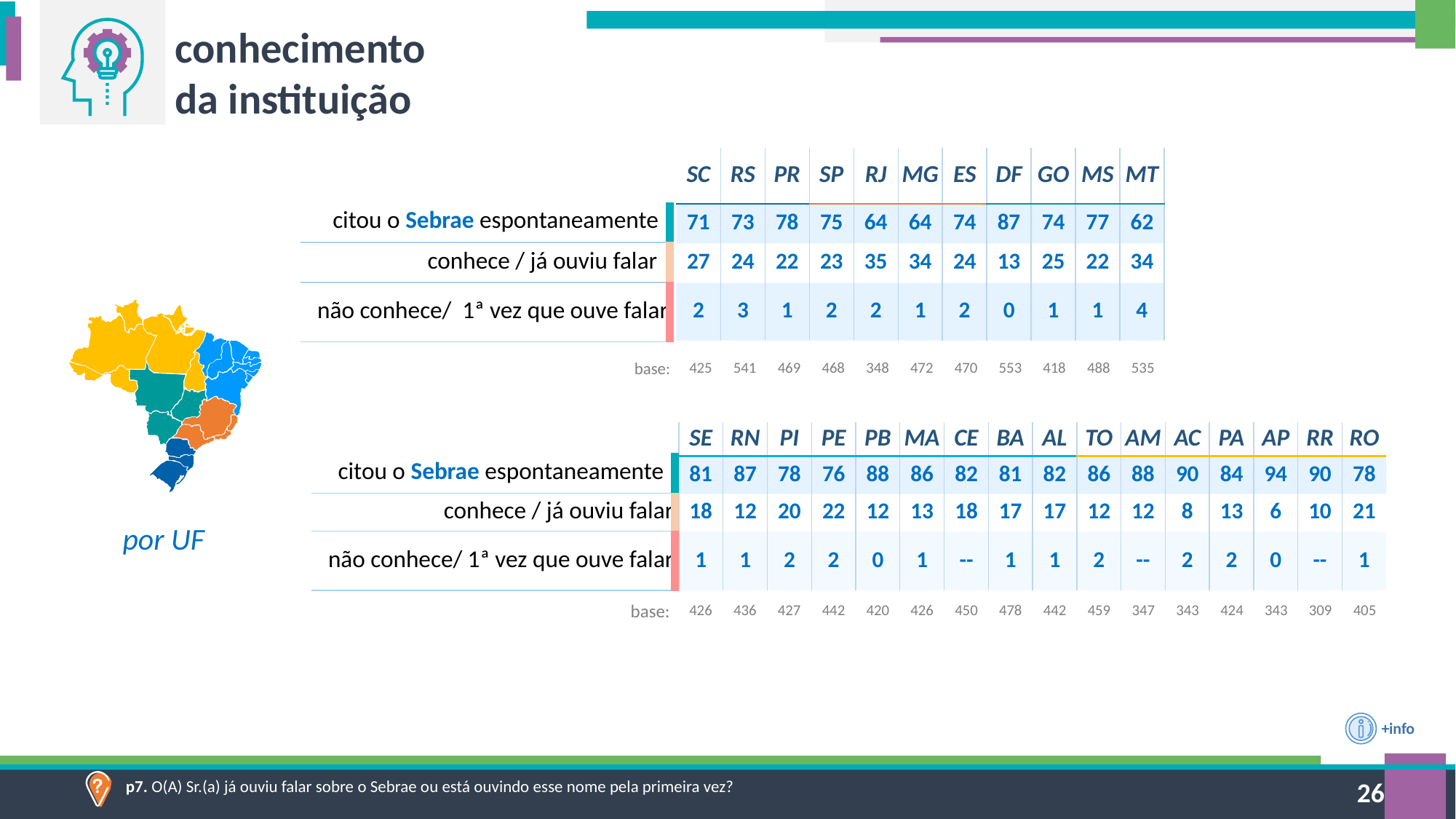

conhecimento da instituição

| SC | RS | PR | SP | RJ | MG | ES | DF | GO | MS | MT |
| --- | --- | --- | --- | --- | --- | --- | --- | --- | --- | --- |
| 71 | 73 | 78 | 75 | 64 | 64 | 74 | 87 | 74 | 77 | 62 |
| 27 | 24 | 22 | 23 | 35 | 34 | 24 | 13 | 25 | 22 | 34 |
| 2 | 3 | 1 | 2 | 2 | 1 | 2 | 0 | 1 | 1 | 4 |
| citou o Sebrae espontaneamente |
| --- |
| conhece / já ouviu falar |
| não conhece/ 1ª vez que ouve falar |

| 425 | 541 | 469 | 468 | 348 | 472 | 470 | 553 | 418 | 488 | 535 |
| --- | --- | --- | --- | --- | --- | --- | --- | --- | --- | --- |
base:
| SE | RN | PI | PE | PB | MA | CE | BA | AL | TO | AM | AC | PA | AP | RR | RO |
| --- | --- | --- | --- | --- | --- | --- | --- | --- | --- | --- | --- | --- | --- | --- | --- |
| 81 | 87 | 78 | 76 | 88 | 86 | 82 | 81 | 82 | 86 | 88 | 90 | 84 | 94 | 90 | 78 |
| 18 | 12 | 20 | 22 | 12 | 13 | 18 | 17 | 17 | 12 | 12 | 8 | 13 | 6 | 10 | 21 |
| 1 | 1 | 2 | 2 | 0 | 1 | -- | 1 | 1 | 2 | -- | 2 | 2 | 0 | -- | 1 |
| citou o Sebrae espontaneamente |
| --- |
| conhece / já ouviu falar |
| não conhece/ 1ª vez que ouve falar |
por UF
| 426 | 436 | 427 | 442 | 420 | 426 | 450 | 478 | 442 | 459 | 347 | 343 | 424 | 343 | 309 | 405 |
| --- | --- | --- | --- | --- | --- | --- | --- | --- | --- | --- | --- | --- | --- | --- | --- |
base:

+info
p7. O(A) Sr.(a) já ouviu falar sobre o Sebrae ou está ouvindo esse nome pela primeira vez?